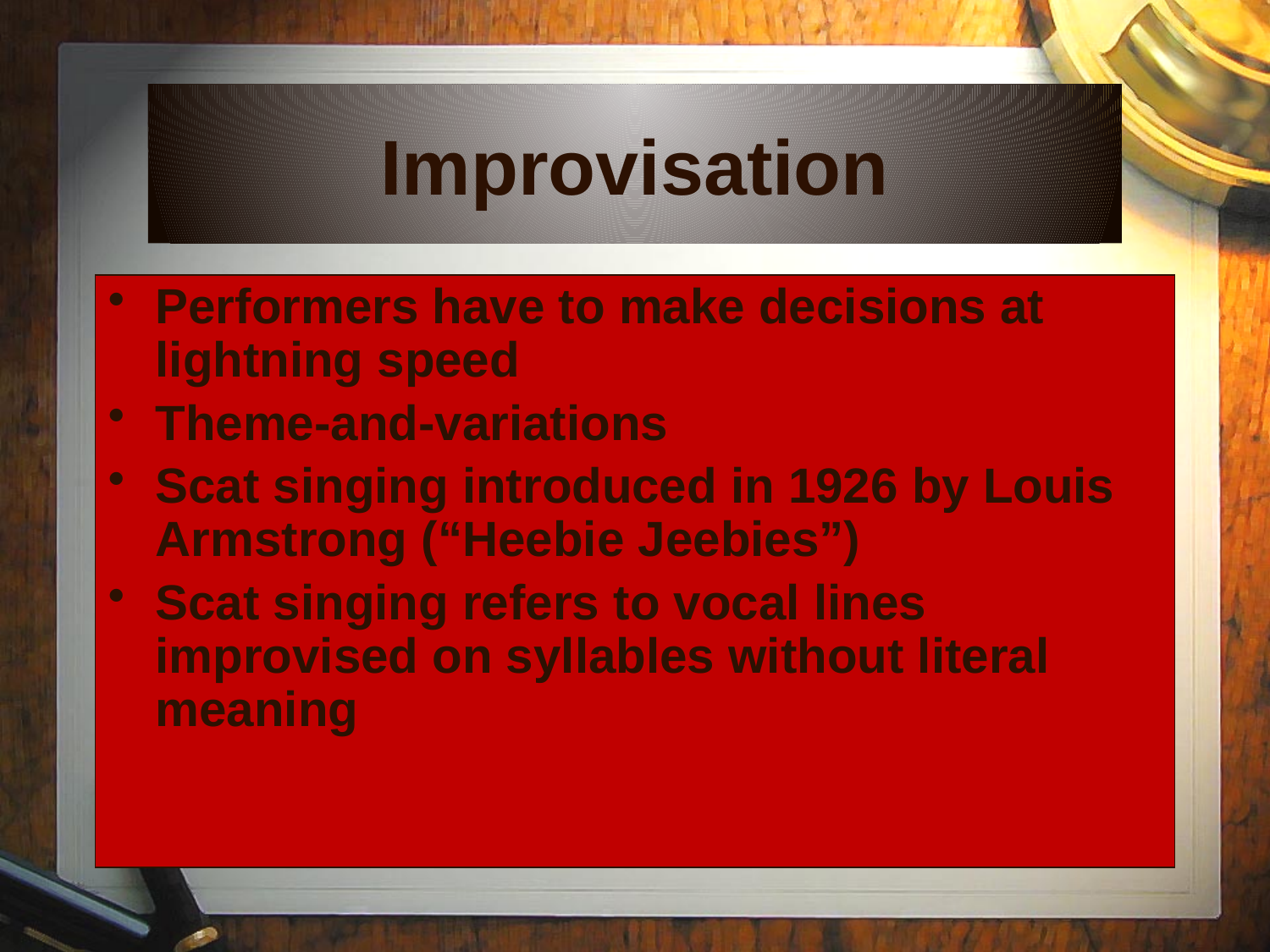

# Improvisation
Performers have to make decisions at lightning speed
Theme-and-variations
Scat singing introduced in 1926 by Louis Armstrong (“Heebie Jeebies”)
Scat singing refers to vocal lines improvised on syllables without literal meaning